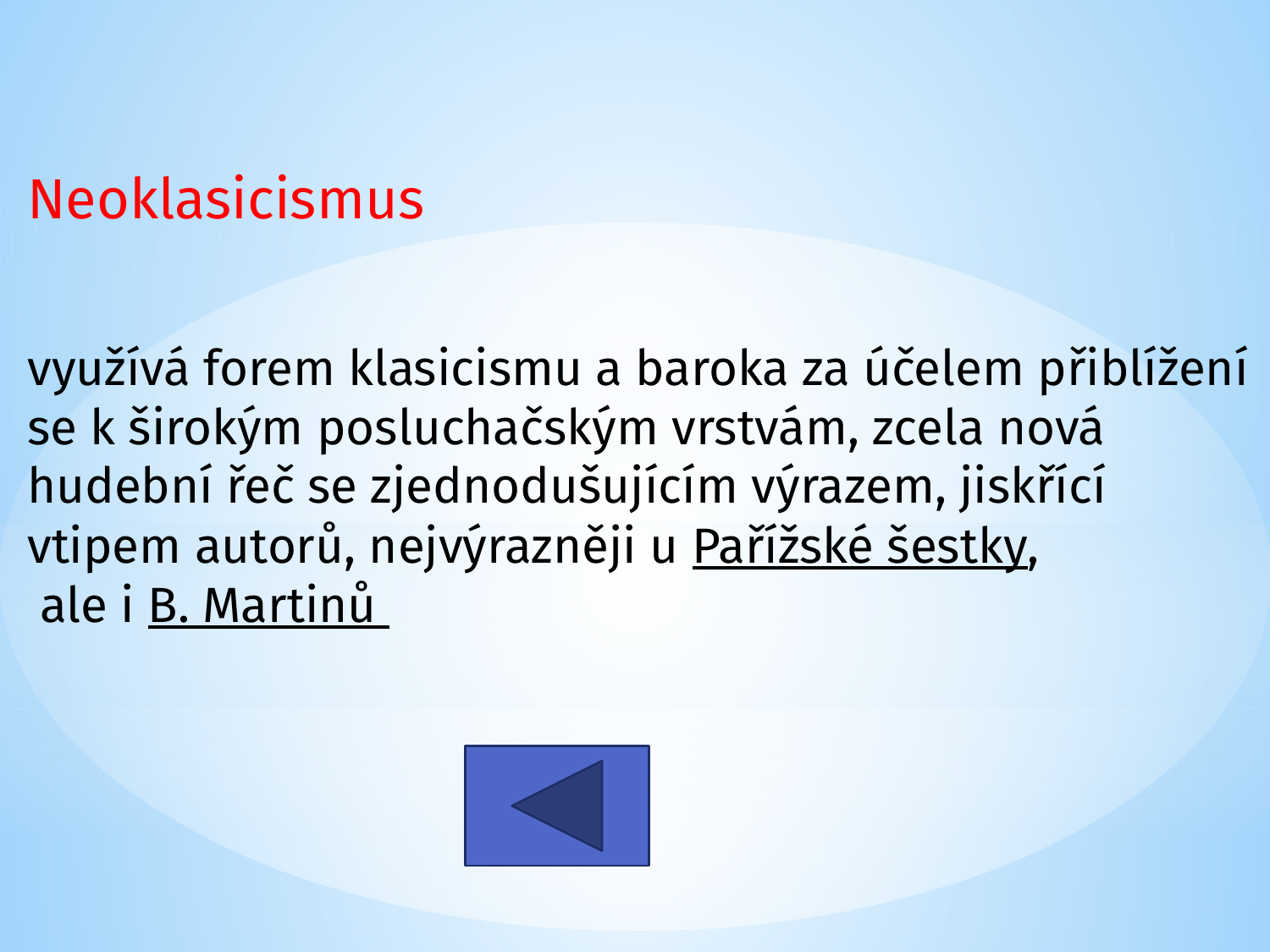

Neoklasicismus
využívá forem klasicismu a baroka za účelem přiblížení se k širokým posluchačským vrstvám, zcela nová hudební řeč se zjednodušujícím výrazem, jiskřící vtipem autorů, nejvýrazněji u Pařížské šestky,
 ale i B. Martinů